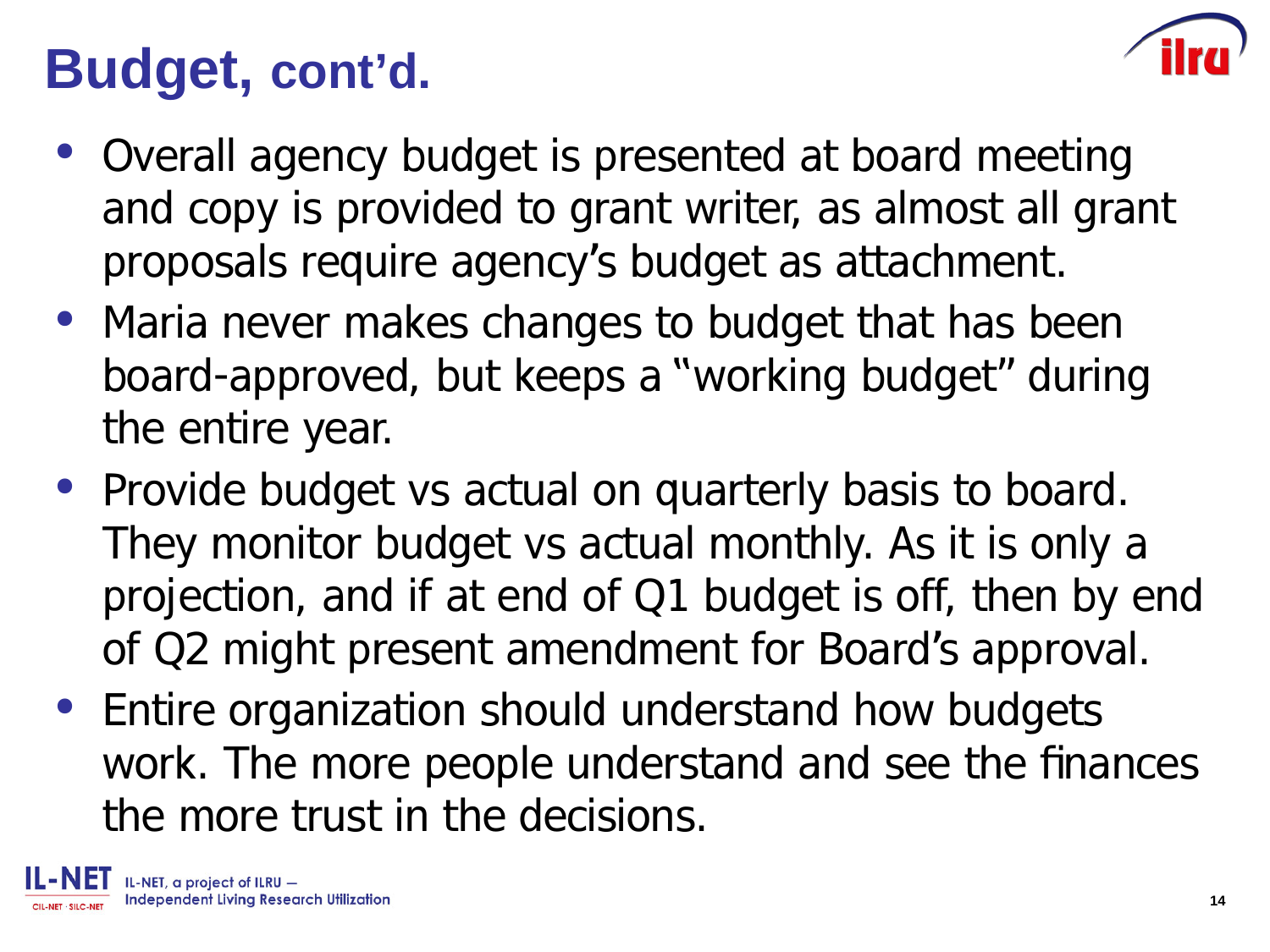

# Budget, cont’d.
Overall agency budget is presented at board meeting and copy is provided to grant writer, as almost all grant proposals require agency’s budget as attachment.
Maria never makes changes to budget that has been board-approved, but keeps a “working budget” during the entire year.
Provide budget vs actual on quarterly basis to board. They monitor budget vs actual monthly. As it is only a projection, and if at end of Q1 budget is off, then by end of Q2 might present amendment for Board’s approval.
Entire organization should understand how budgets work. The more people understand and see the finances the more trust in the decisions.